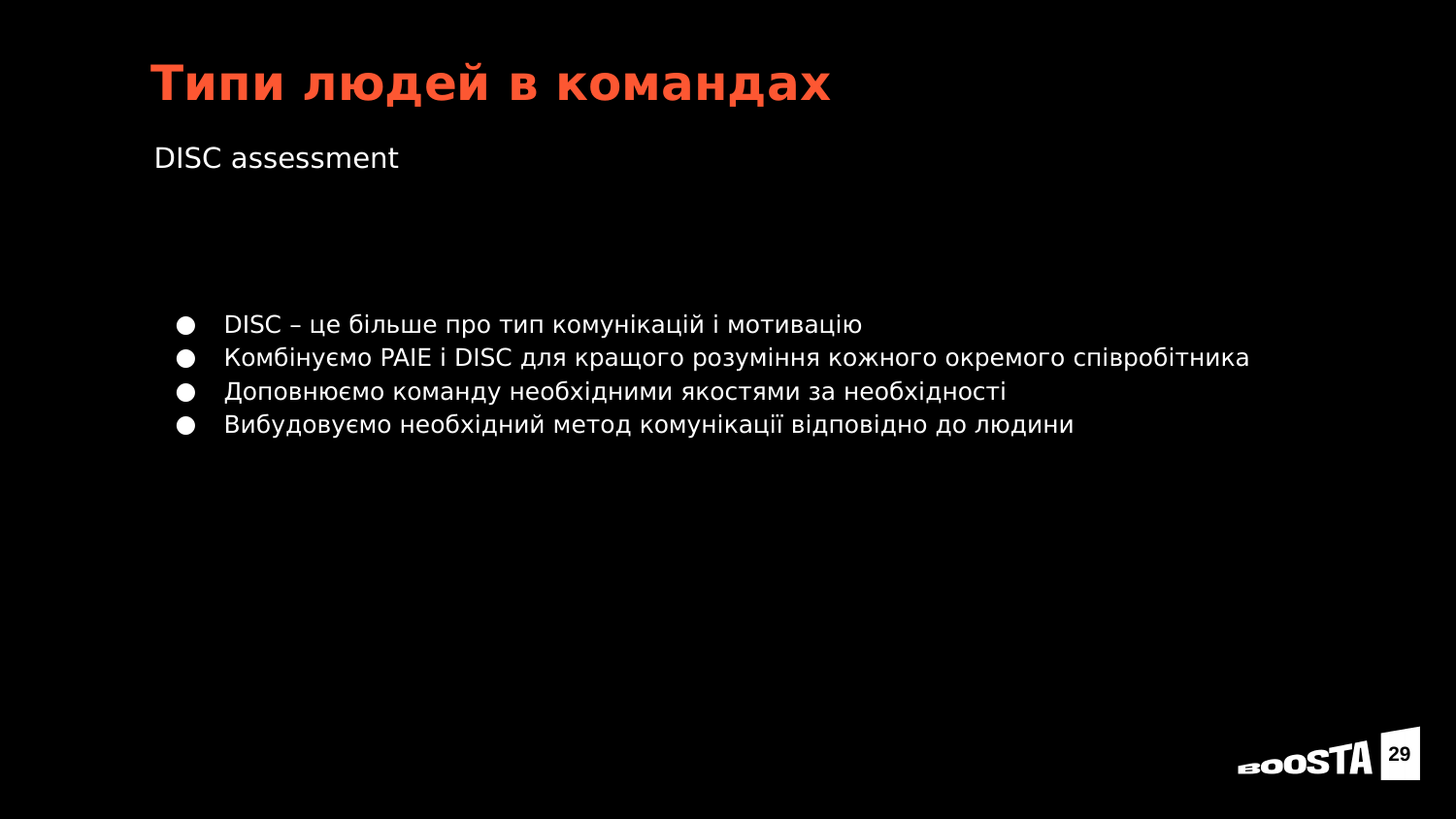

# Типи людей в командах
DISC assessment
DISC – це більше про тип комунікацій і мотивацію
Комбінуємо PAIE і DISC для кращого розуміння кожного окремого співробітника
Доповнюємо команду необхідними якостями за необхідності
Вибудовуємо необхідний метод комунікації відповідно до людини

29